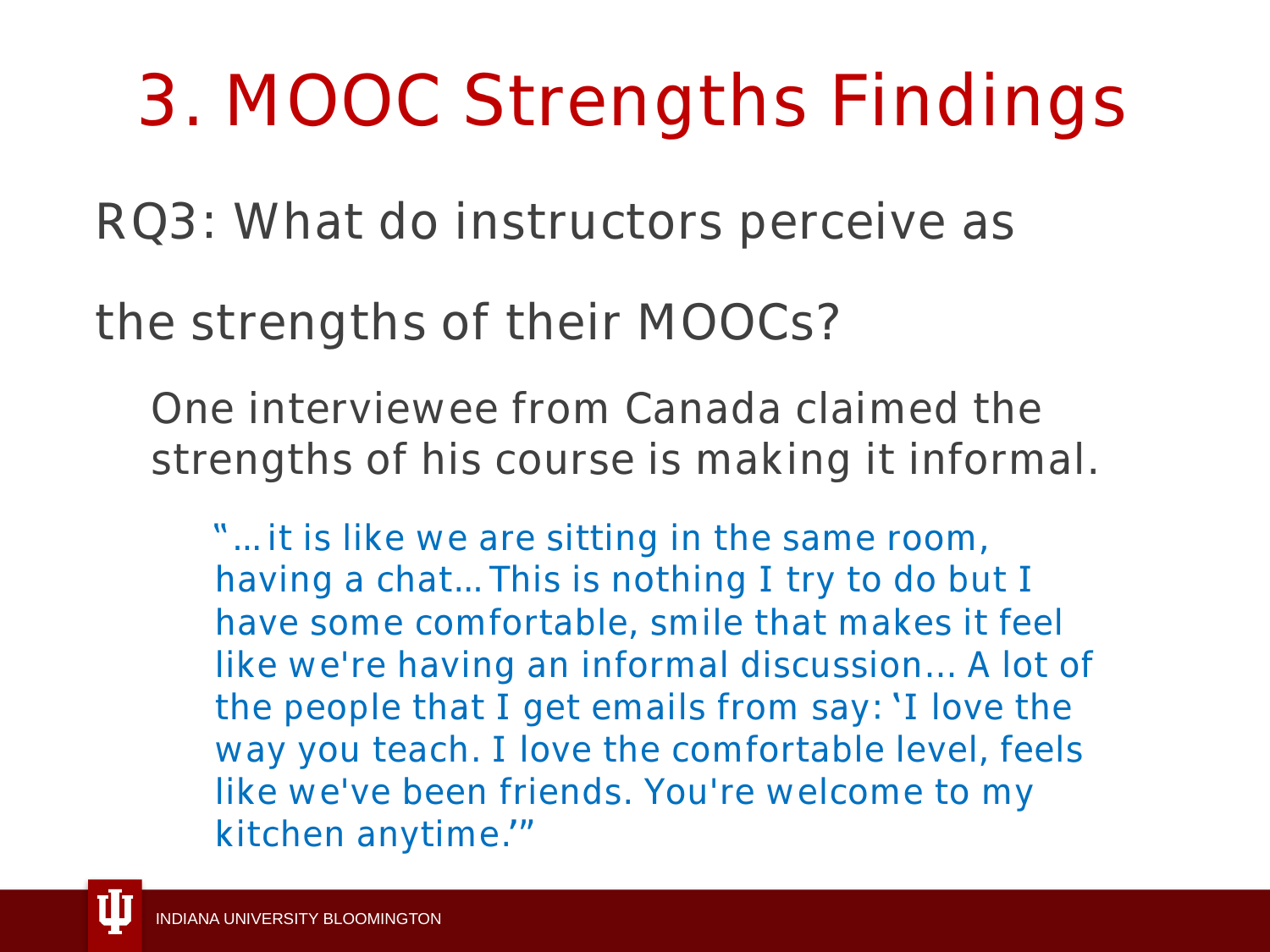

# 3. MOOC Strengths Findings
RQ3: What do instructors perceive as the strengths of their MOOCs?
One interviewee from Canada claimed the strengths of his course is making it informal.
“…it is like we are sitting in the same room, having a chat…This is nothing I try to do but I have some comfortable, smile that makes it feel like we're having an informal discussion... A lot of the people that I get emails from say: ‘I love the way you teach. I love the comfortable level, feels like we've been friends. You're welcome to my kitchen anytime.’”